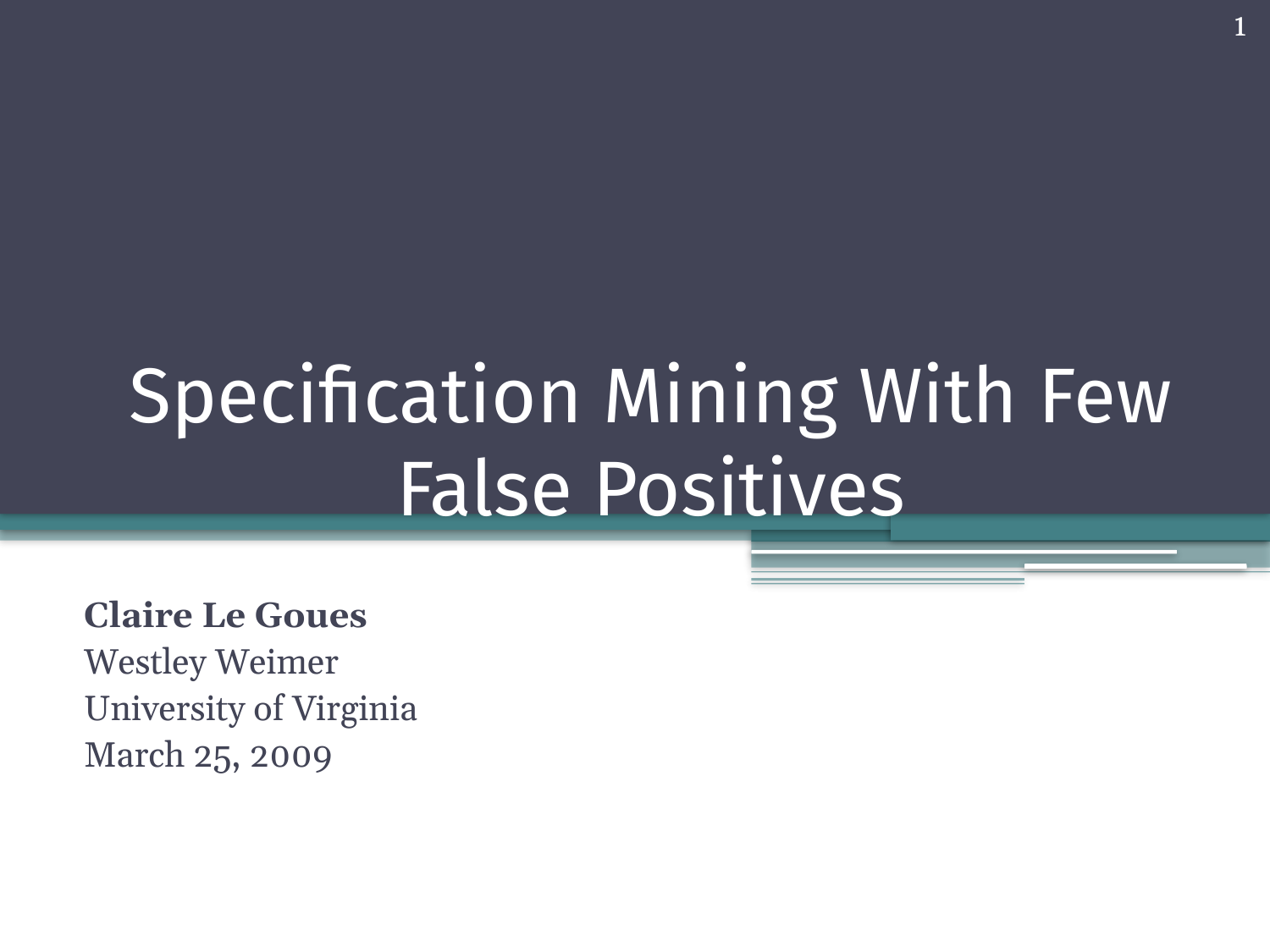

1
# Specification Mining With Few False Positives

Claire Le Goues
Westley Weimer
University of Virginia
March 25, 2009